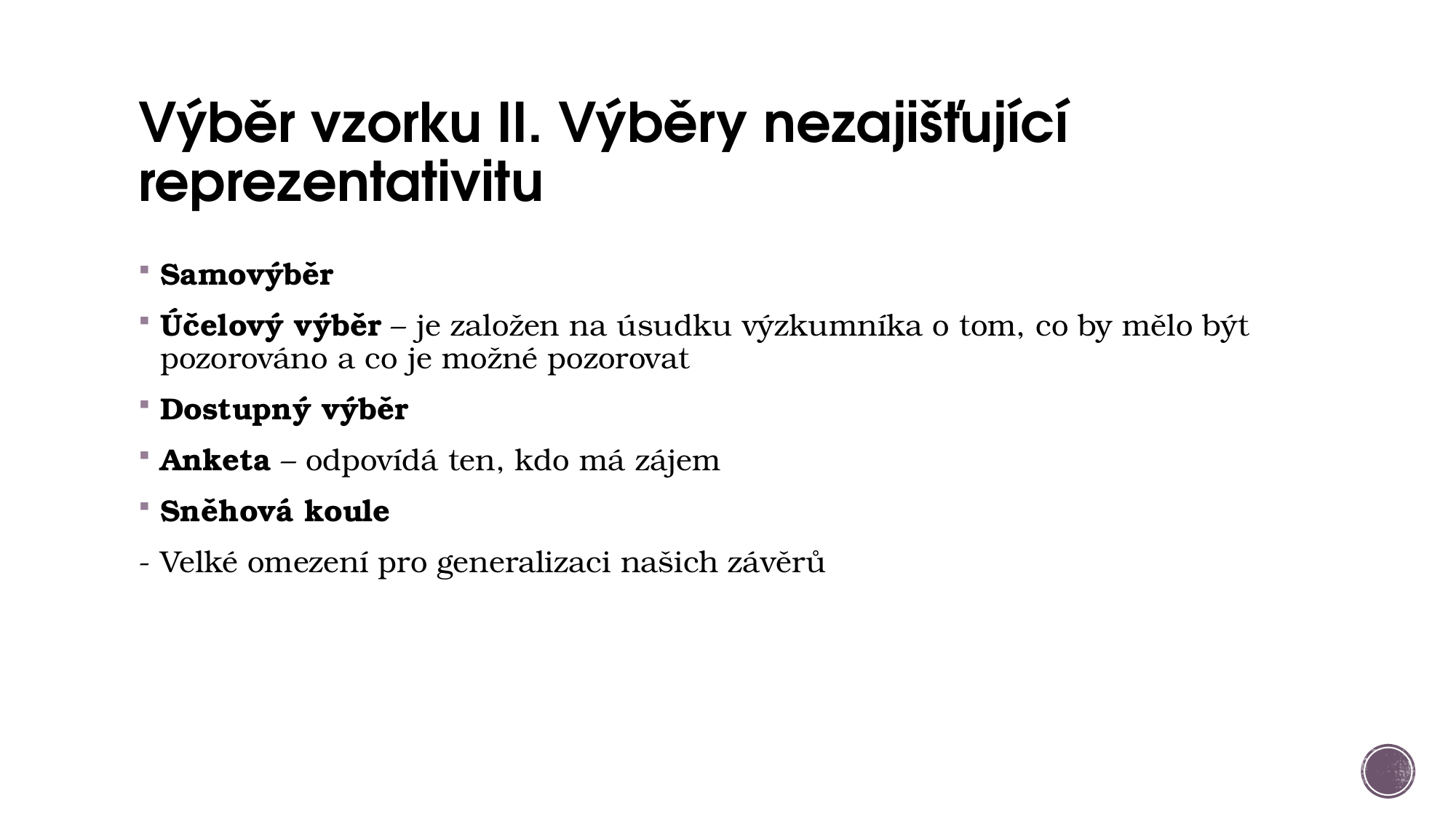

# Výběr vzorku II. Výběry nezajišťující reprezentativitu
Samovýběr
Účelový výběr – je založen na úsudku výzkumníka o tom, co by mělo být pozorováno a co je možné pozorovat
Dostupný výběr
Anketa – odpovídá ten, kdo má zájem
Sněhová koule
- Velké omezení pro generalizaci našich závěrů